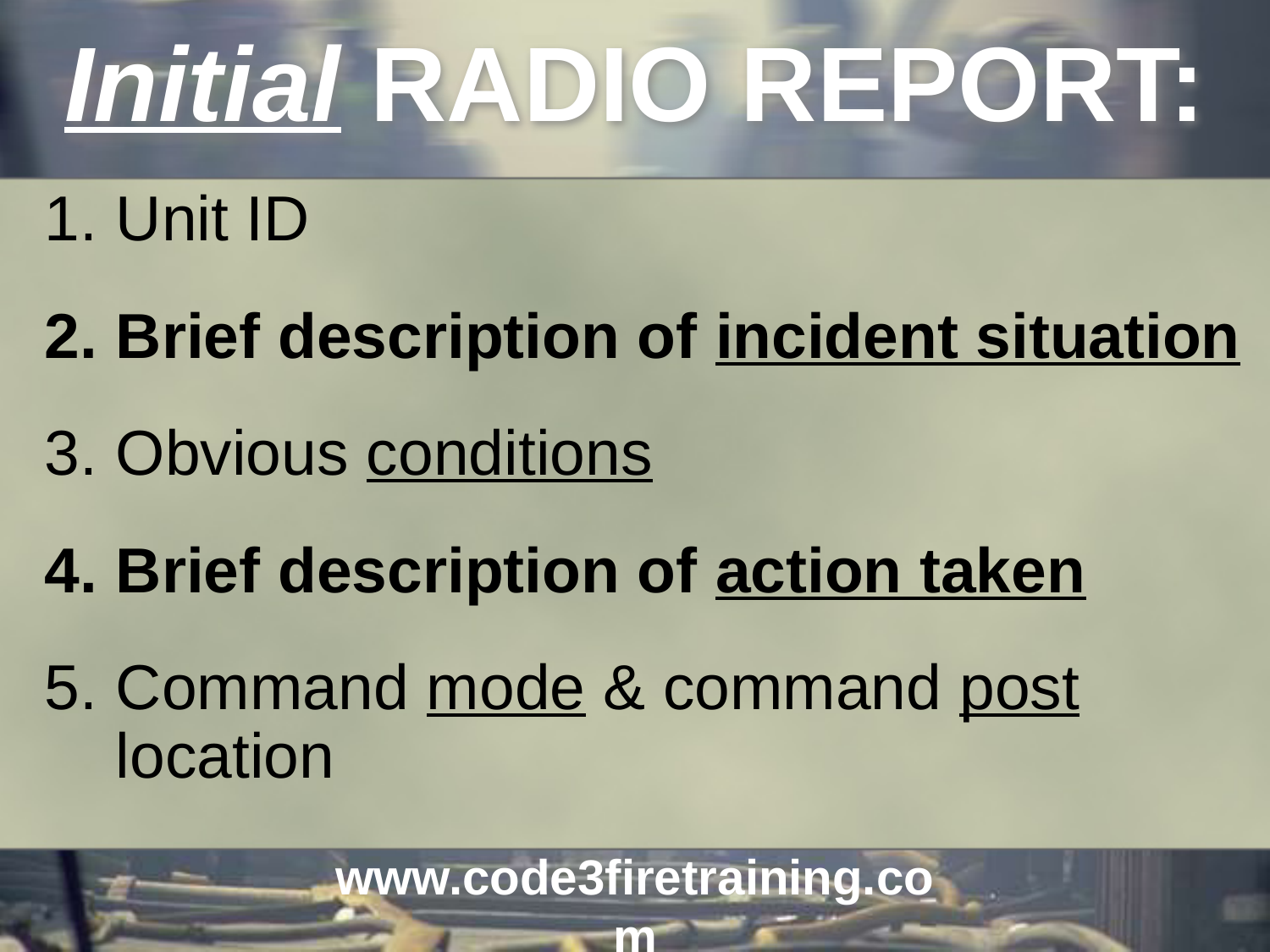

# Initial RADIO REPORT:
Unit ID

Brief description of incident situation

Obvious conditions

Brief description of action taken

Command mode & command post location